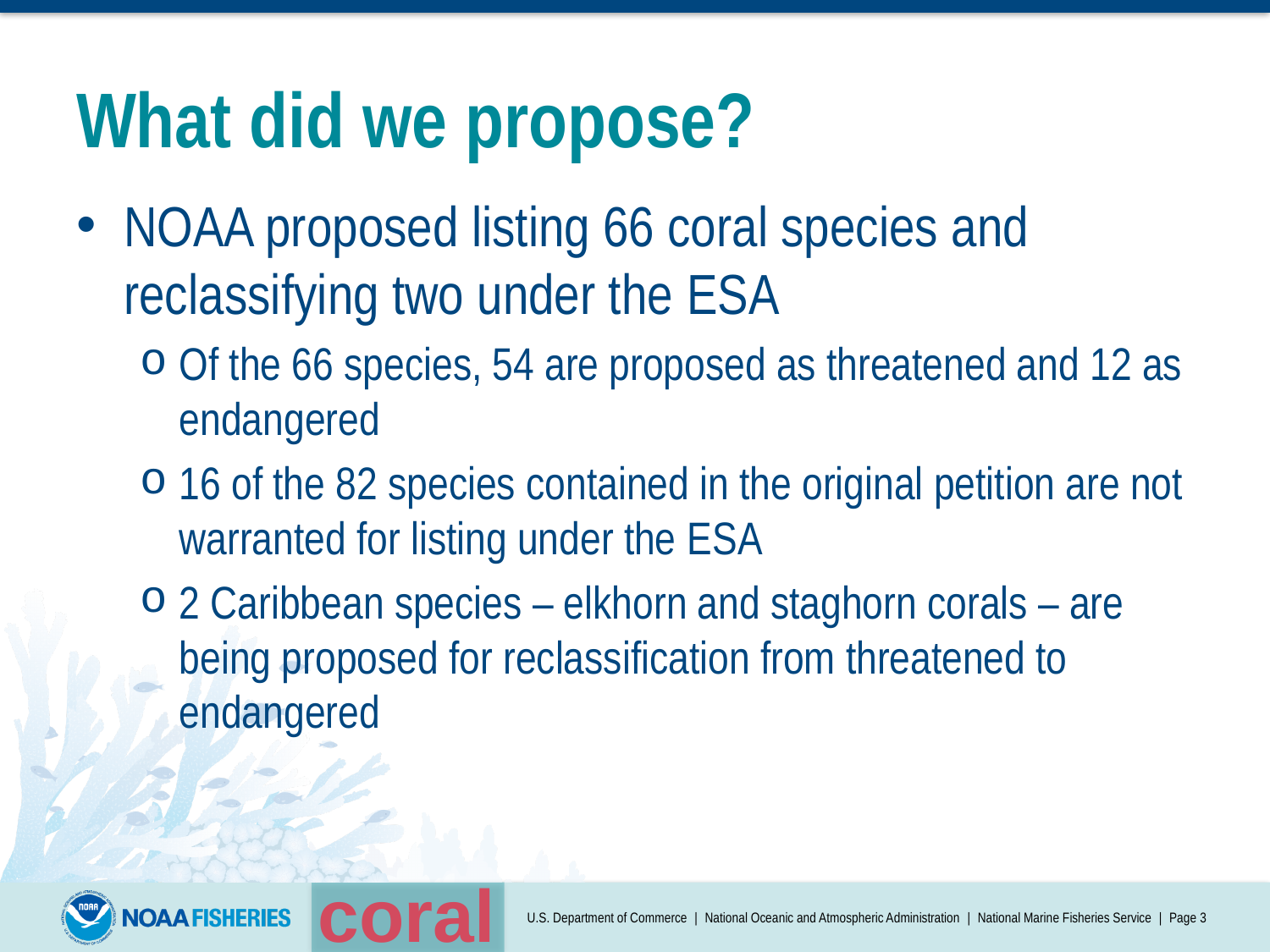

# What did we propose?
NOAA proposed listing 66 coral species and reclassifying two under the ESA
Of the 66 species, 54 are proposed as threatened and 12 as endangered
16 of the 82 species contained in the original petition are not warranted for listing under the ESA
2 Caribbean species – elkhorn and staghorn corals – are being proposed for reclassification from threatened to endangered

U.S. Department of Commerce | National Oceanic and Atmospheric Administration | National Marine Fisheries Service | Page 3